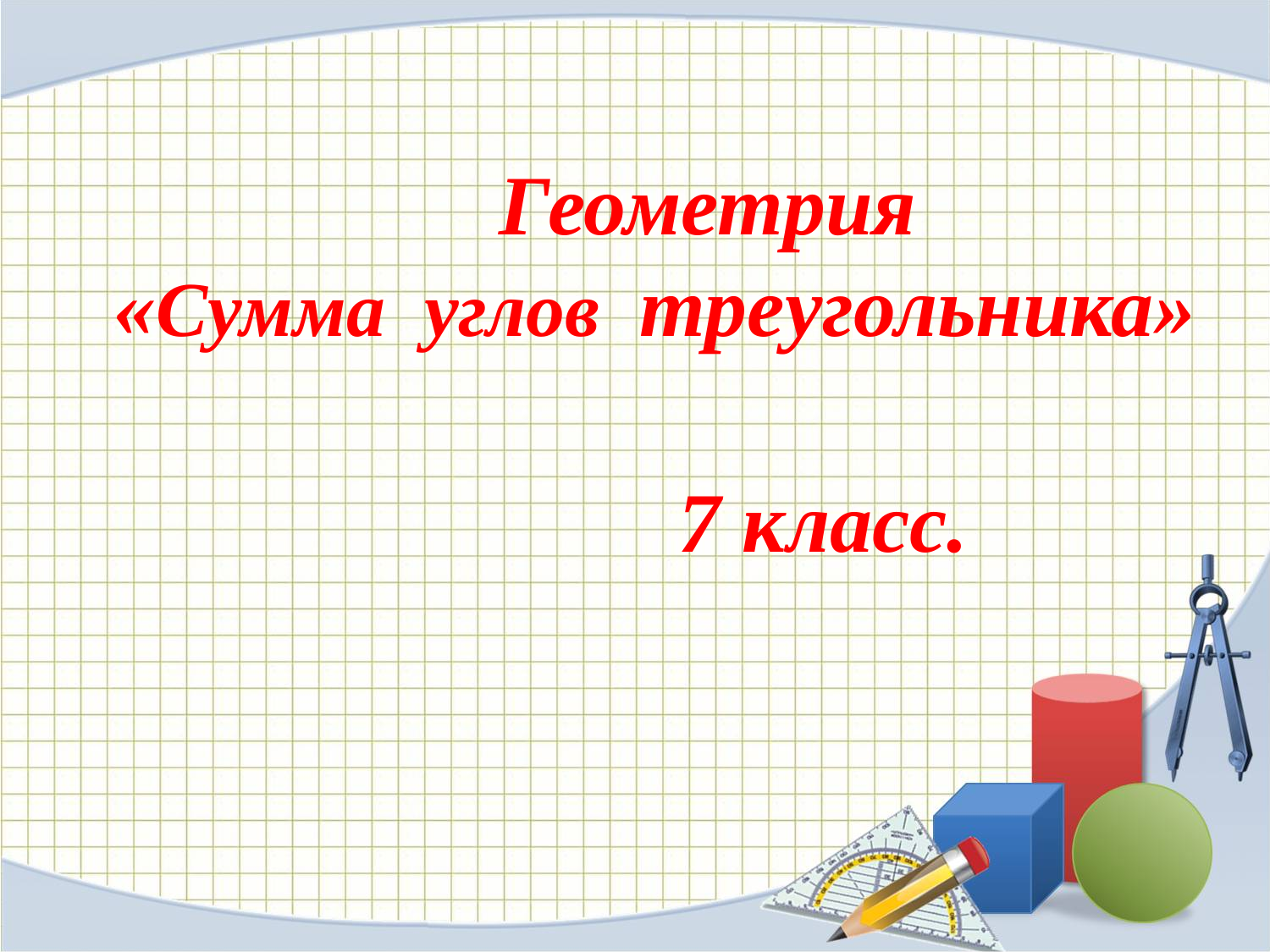

# Геометрия «Сумма  углов  треугольника» 7 класс.